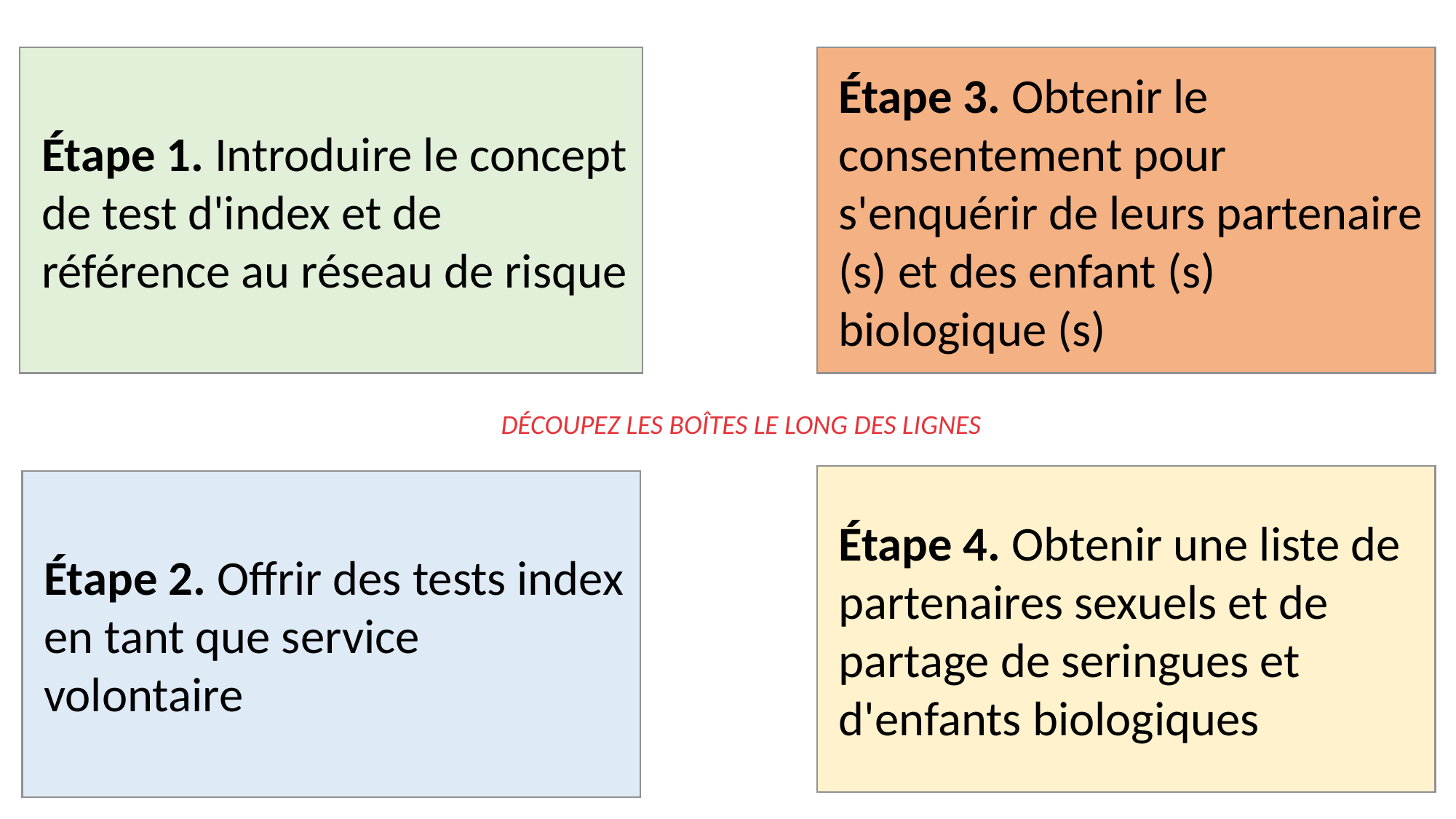

Étape 1. Introduire le concept de test d'index et de référence au réseau de risque
Étape 3. Obtenir le consentement pour s'enquérir de leurs partenaire (s) et des enfant (s) biologique (s)
DÉCOUPEZ LES BOÎTES LE LONG DES LIGNES
Étape 4. Obtenir une liste de partenaires sexuels et de partage de seringues et d'enfants biologiques
Étape 2. Offrir des tests index en tant que service volontaire